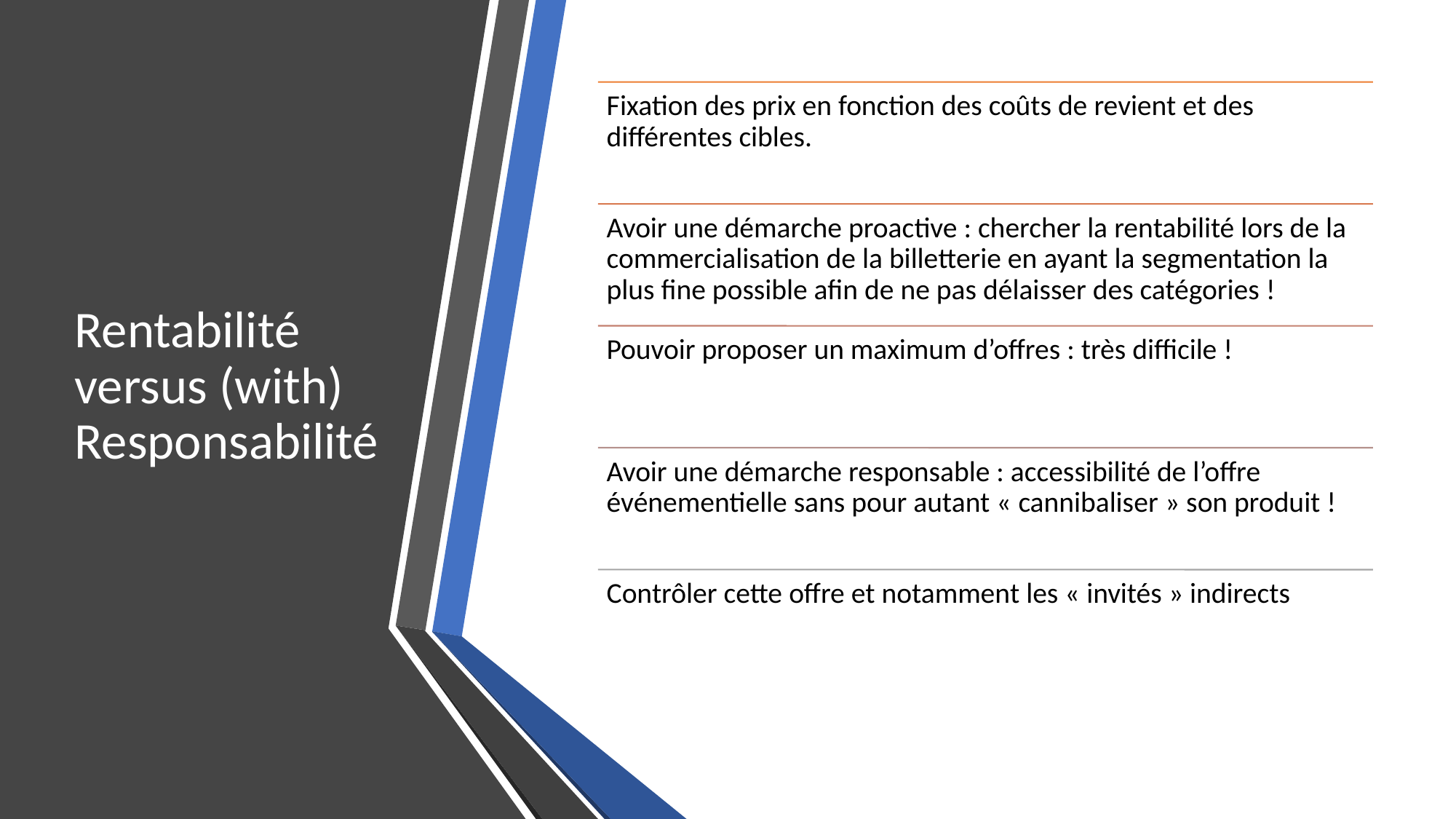

# Rentabilité versus (with) Responsabilité
Fixation des prix en fonction des coûts de revient et des différentes cibles.
Avoir une démarche proactive : chercher la rentabilité lors de la commercialisation de la billetterie en ayant la segmentation la plus fine possible afin de ne pas délaisser des catégories !
Pouvoir proposer un maximum d’offres : très difficile !
Avoir une démarche responsable : accessibilité de l’offre événementielle sans pour autant « cannibaliser » son produit !
Contrôler cette offre et notamment les « invités » indirects